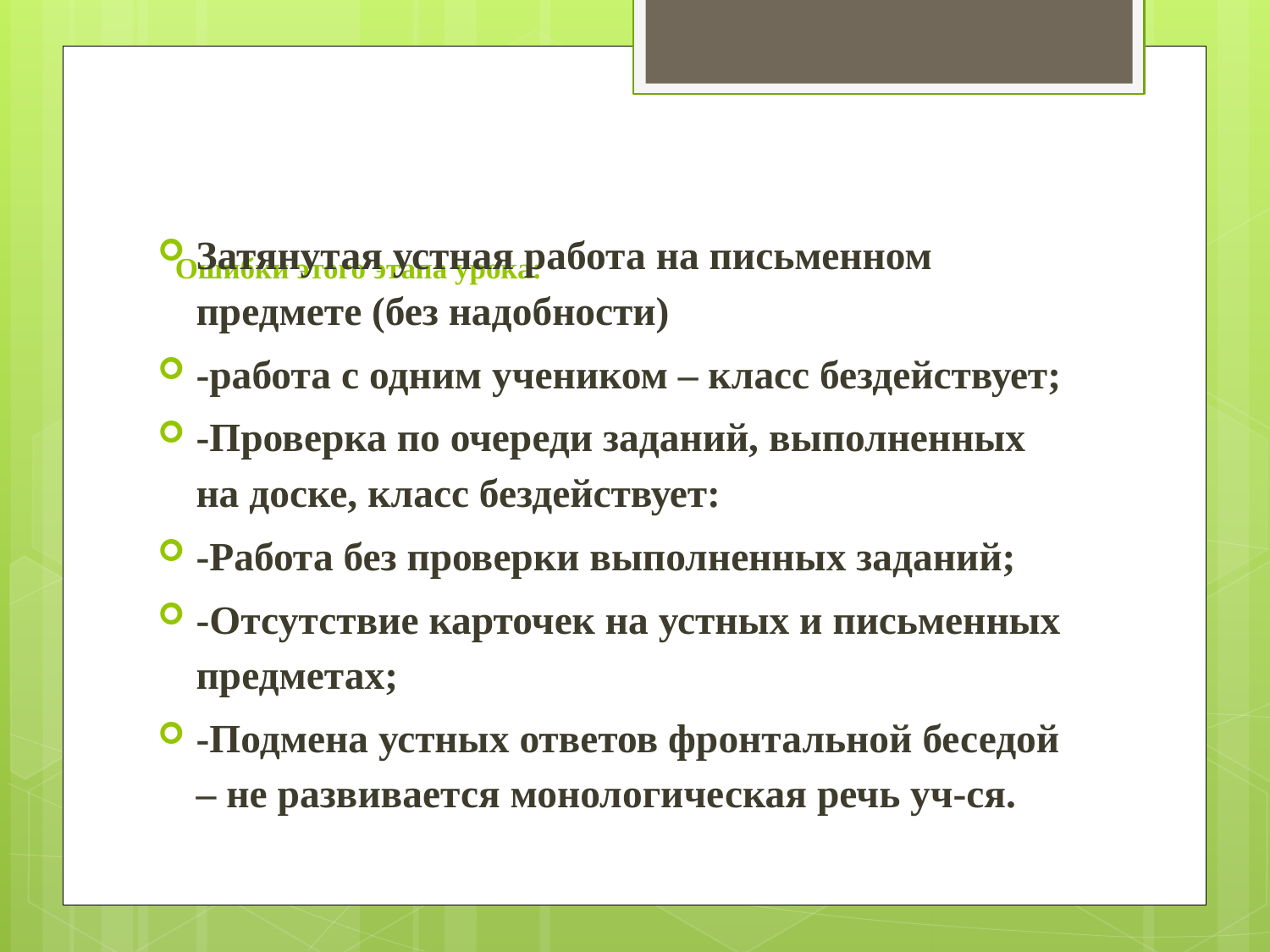

Затянутая устная работа на письменном предмете (без надобности)
-работа с одним учеником – класс бездействует;
-Проверка по очереди заданий, выполненных на доске, класс бездействует:
-Работа без проверки выполненных заданий;
-Отсутствие карточек на устных и письменных предметах;
-Подмена устных ответов фронтальной беседой – не развивается монологическая речь уч-ся.

# Ошибки этого этапа урока: